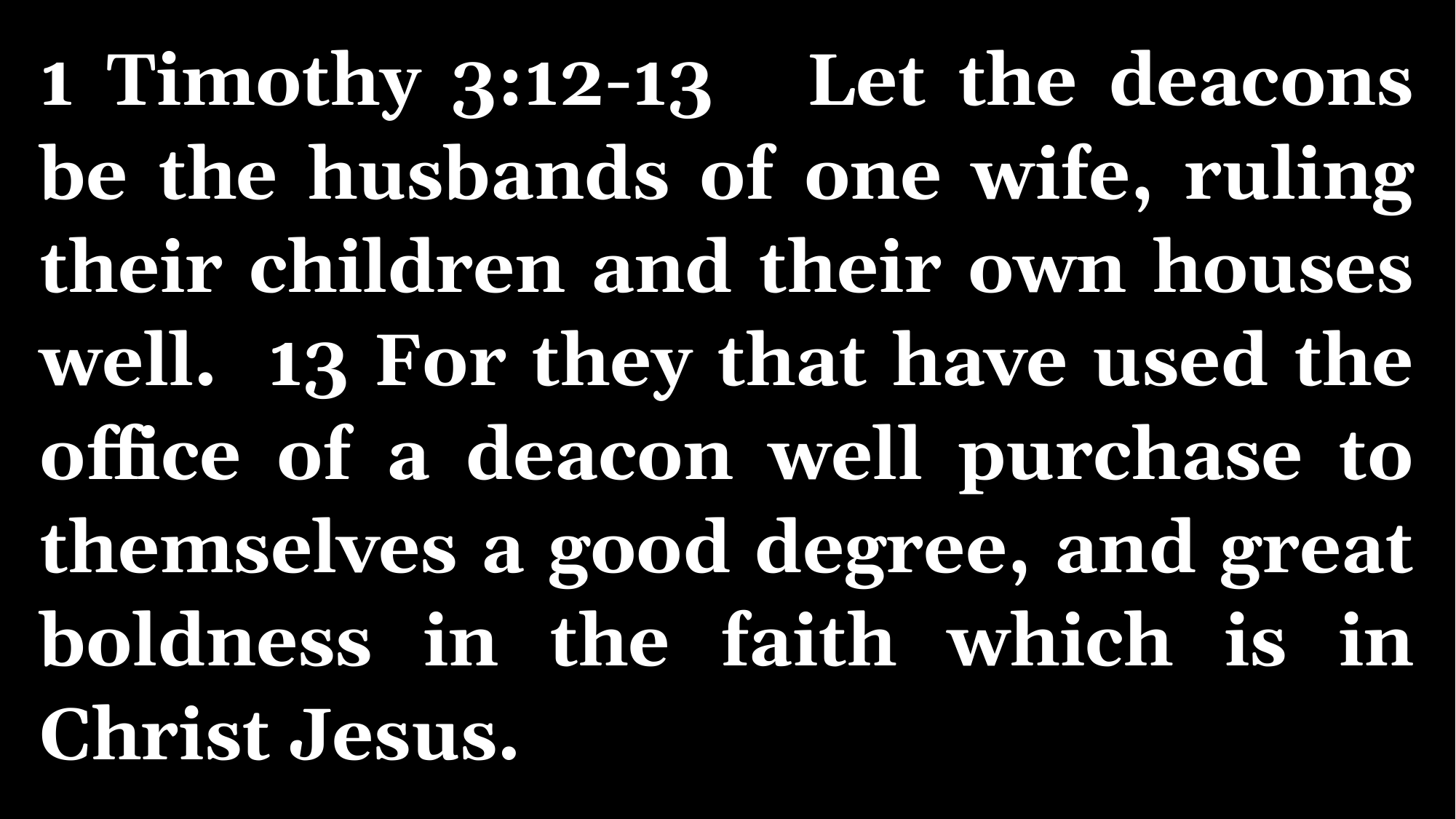

1 Timothy 3:12-13   Let the deacons be the husbands of one wife, ruling their children and their own houses well.  13 For they that have used the office of a deacon well purchase to themselves a good degree, and great boldness in the faith which is in Christ Jesus.